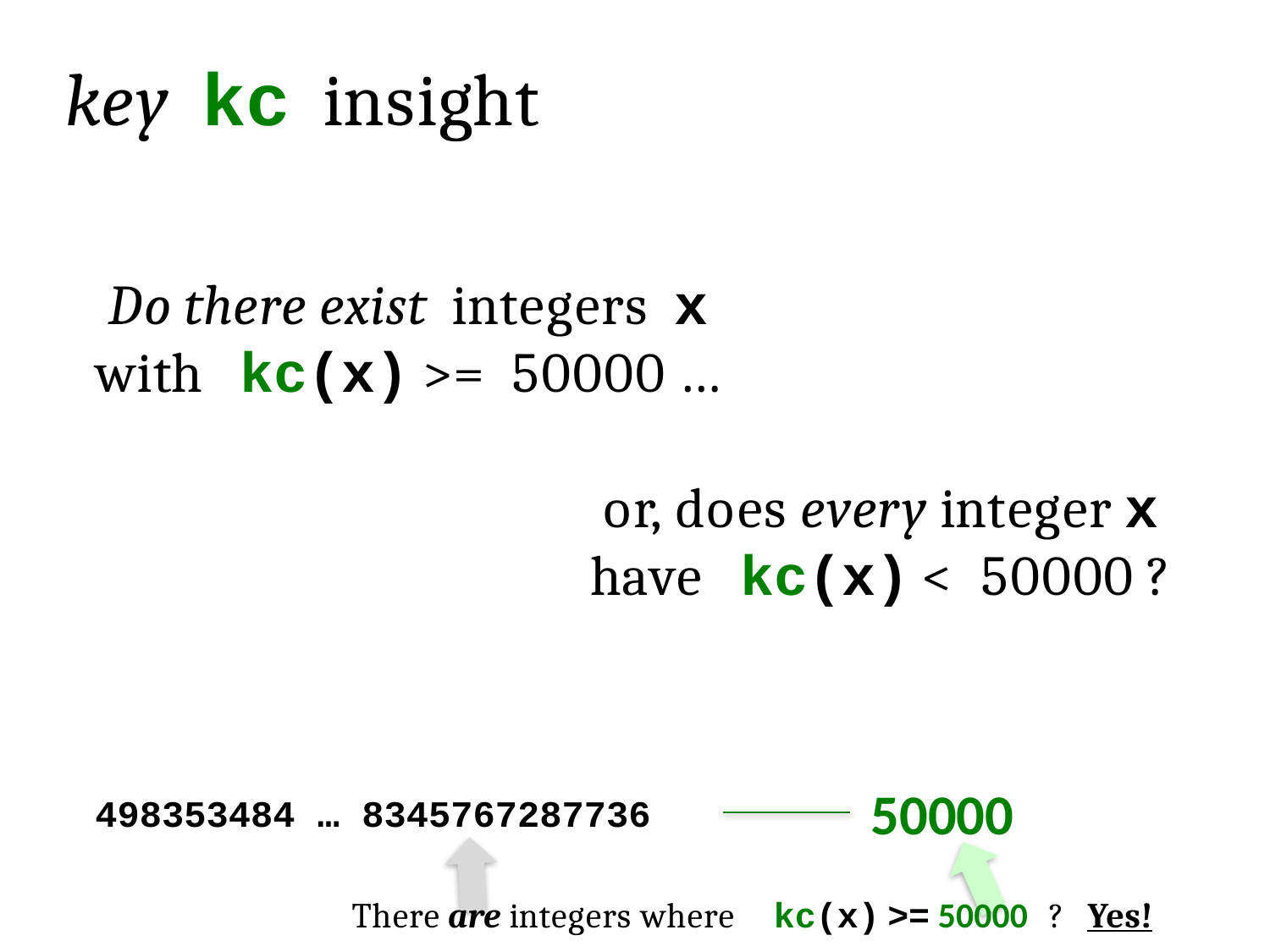

key  kc  insight
Do there exist  integers  x with   kc(x) >=  50000 …
or, does every integer x have   kc(x) <  50000 ?
50000
498353484 … 8345767287736

There are integers where     kc(x) >= 50000 ?   Yes!